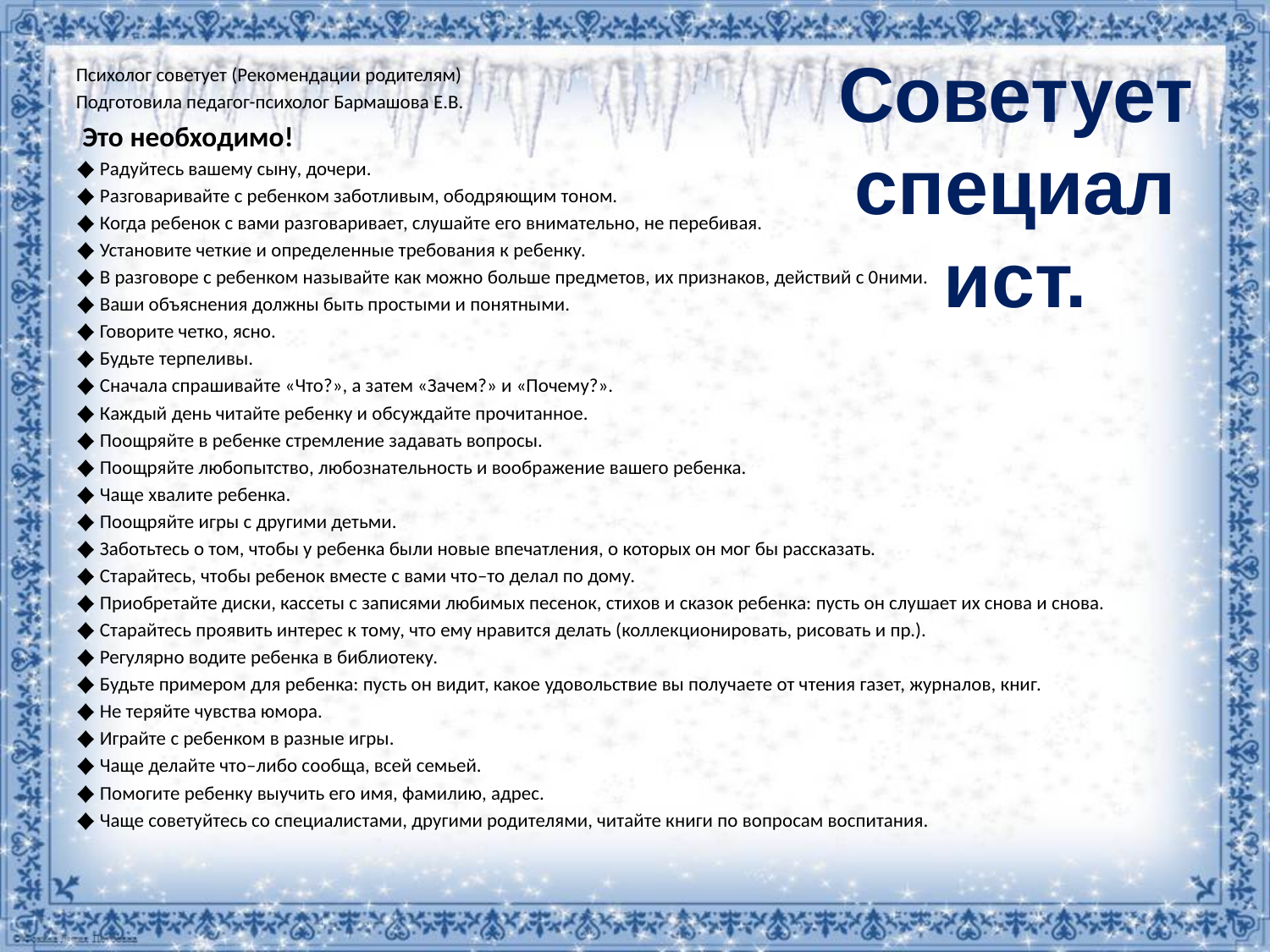

# Советует специалист.
Психолог советует (Рекомендации родителям)
Подготовила педагог-психолог Бармашова Е.В.
 Это необходимо!
♦ Радуйтесь вашему сыну, дочери.
♦ Разговаривайте с ребенком заботливым, ободряющим тоном.
♦ Когда ребенок с вами разговаривает, слушайте его внимательно, не перебивая.
♦ Установите четкие и определенные требования к ребенку.
♦ В разговоре с ребенком называйте как можно больше предметов, их признаков, действий с 0ними.
♦ Ваши объяснения должны быть простыми и понятными.
♦ Говорите четко, ясно.
♦ Будьте терпеливы.
♦ Сначала спрашивайте «Что?», а затем «Зачем?» и «Почему?».
♦ Каждый день читайте ребенку и обсуждайте прочитанное.
♦ Поощряйте в ребенке стремление задавать вопросы.
♦ Поощряйте любопытство, любознательность и воображение вашего ребенка.
♦ Чаще хвалите ребенка.
♦ Поощряйте игры с другими детьми.
♦ Заботьтесь о том, чтобы у ребенка были новые впечатления, о которых он мог бы рассказать.
♦ Старайтесь, чтобы ребенок вместе с вами что–то делал по дому.
♦ Приобретайте диски, кассеты с записями любимых песенок, стихов и сказок ребенка: пусть он слушает их снова и снова.
♦ Старайтесь проявить интерес к тому, что ему нравится делать (коллекционировать, рисовать и пр.).
♦ Регулярно водите ребенка в библиотеку.
♦ Будьте примером для ребенка: пусть он видит, какое удовольствие вы получаете от чтения газет, журналов, книг.
♦ Не теряйте чувства юмора.
♦ Играйте с ребенком в разные игры.
♦ Чаще делайте что–либо сообща, всей семьей.
♦ Помогите ребенку выучить его имя, фамилию, адрес.
♦ Чаще советуйтесь со специалистами, другими родителями, читайте книги по вопросам воспитания.